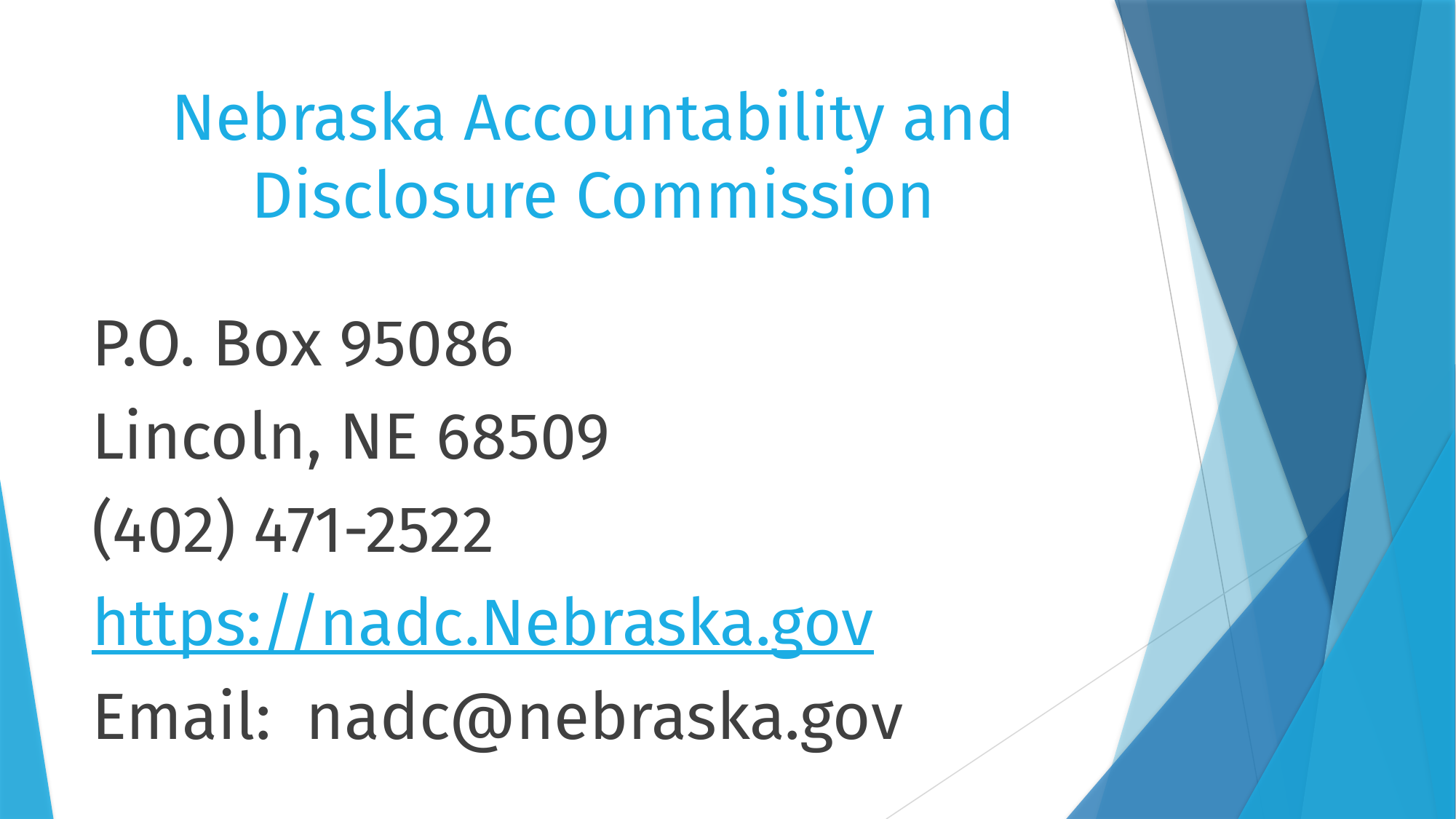

Nebraska Accountability and Disclosure Commission

P.O. Box 95086
Lincoln, NE 68509
(402) 471-2522
https://nadc.Nebraska.gov
Email:  nadc@nebraska.gov